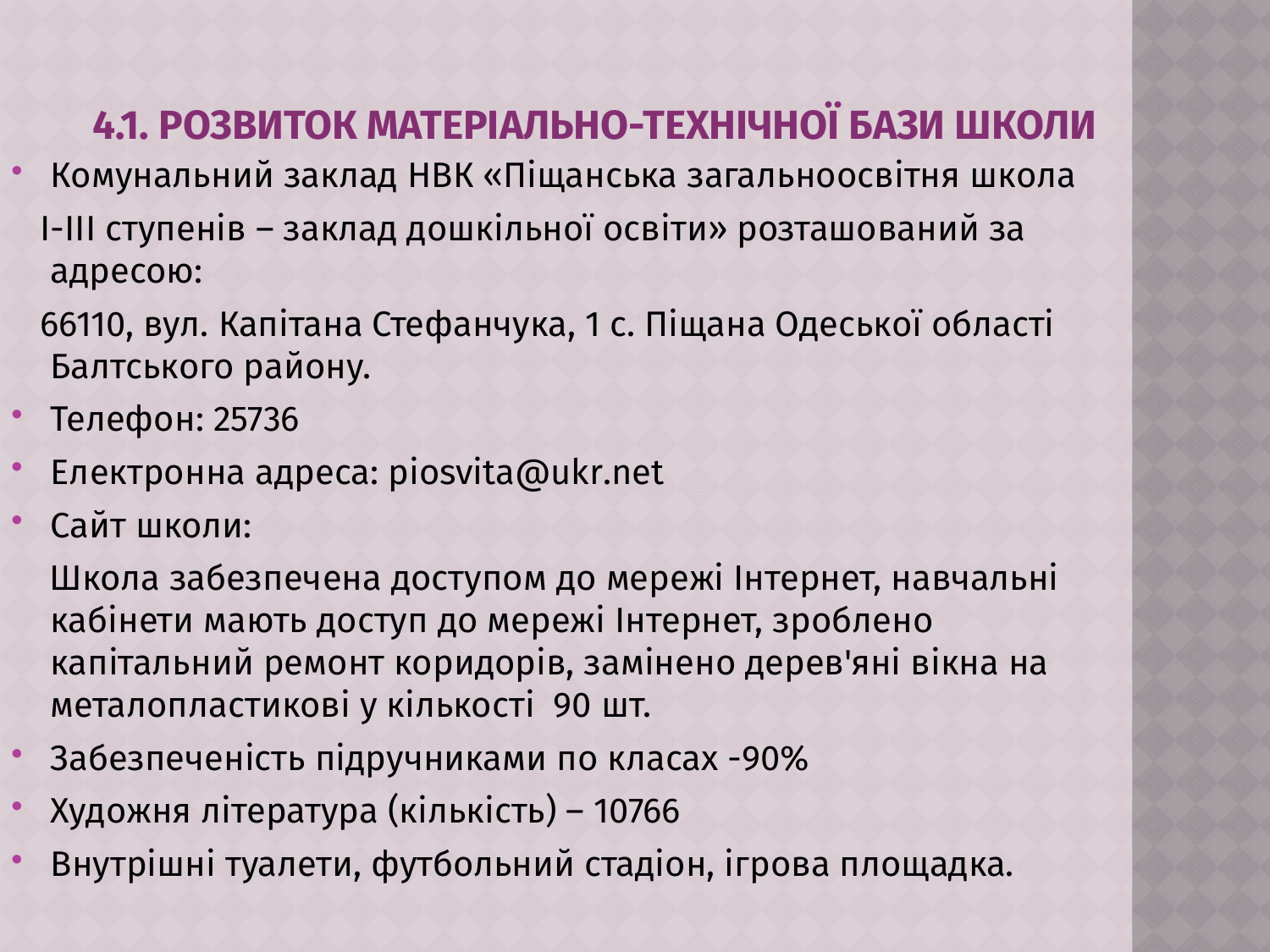

# 4.1. Розвиток матеріально-технічної бази школи
Комунальний заклад НВК «Піщанська загальноосвітня школа
   І-ІІІ ступенів – заклад дошкільної освіти» розташований за адресою:
   66110, вул. Капітана Стефанчука, 1 с. Піщана Одеської області Балтського району.
Телефон: 25736
Електронна адреса: piosvita@ukr.net
Сайт школи:
    Школа забезпечена доступом до мережі Інтернет, навчальні кабінети мають доступ до мережі Інтернет, зроблено капітальний ремонт коридорів, замінено дерев'яні вікна на металопластикові у кількості  90 шт.
Забезпеченість підручниками по класах -90%
Художня література (кількість) – 10766
Внутрішні туалети, футбольний стадіон, ігрова площадка.